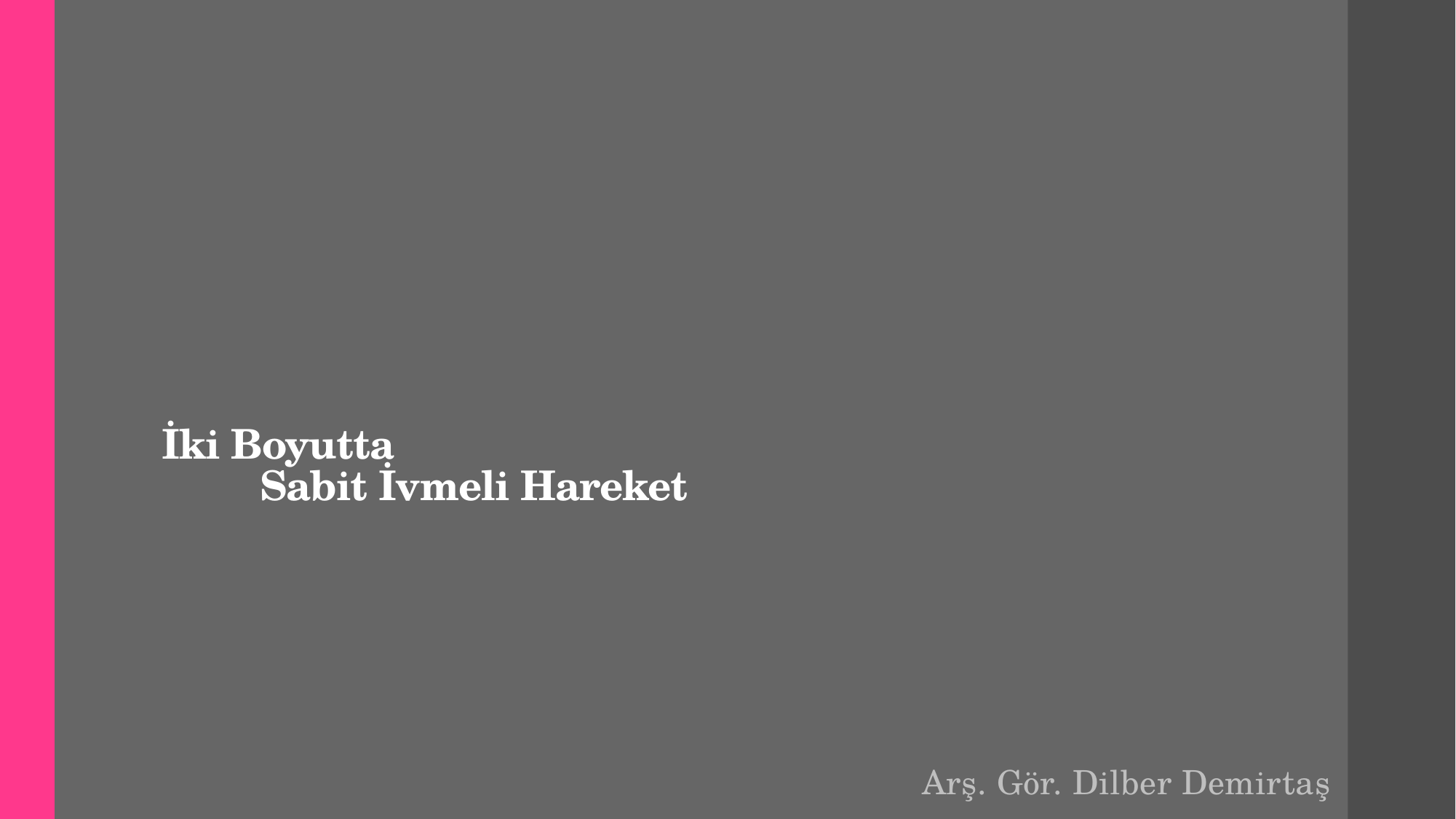

# İki Boyutta Sabit İvmeli Hareket
Arş. Gör. Dilber Demirtaş